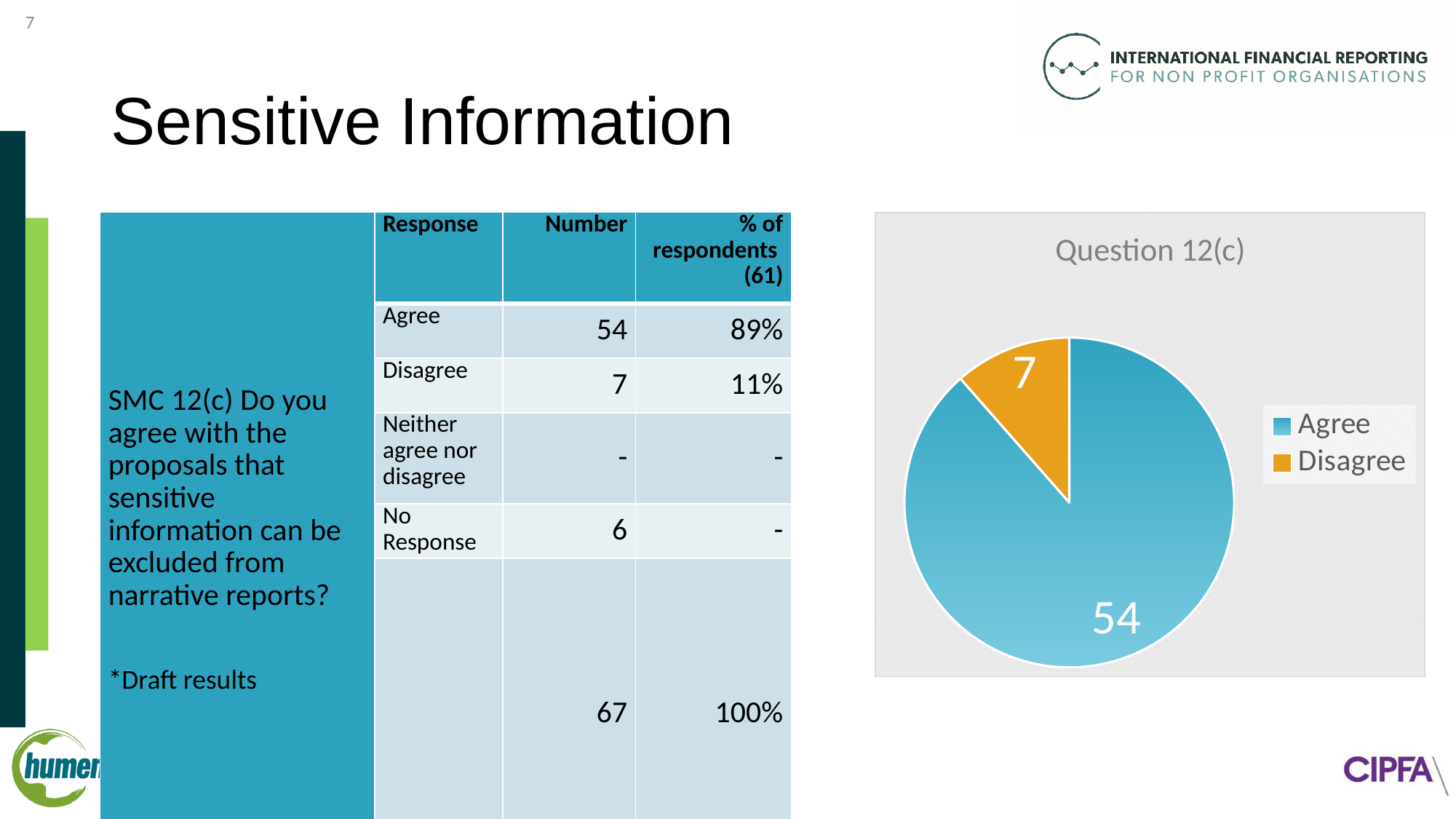

7
# Sensitive Information
| SMC 12(c) Do you agree with the proposals that sensitive information can be excluded from narrative reports? \*Draft results | Response | Number | % of respondents (61) |
| --- | --- | --- | --- |
|  | Agree | 54 | 89% |
|  | Disagree | 7 | 11% |
|  | Neither agree nor disagree | - | - |
|  | No Response | 6 | - |
|  |  | 67 | 100% |

### Chart: Question 12(c)

| Category | Question 12© |
|---|---|
| Agree | 54.0 |
| Disagree | 7.0 |